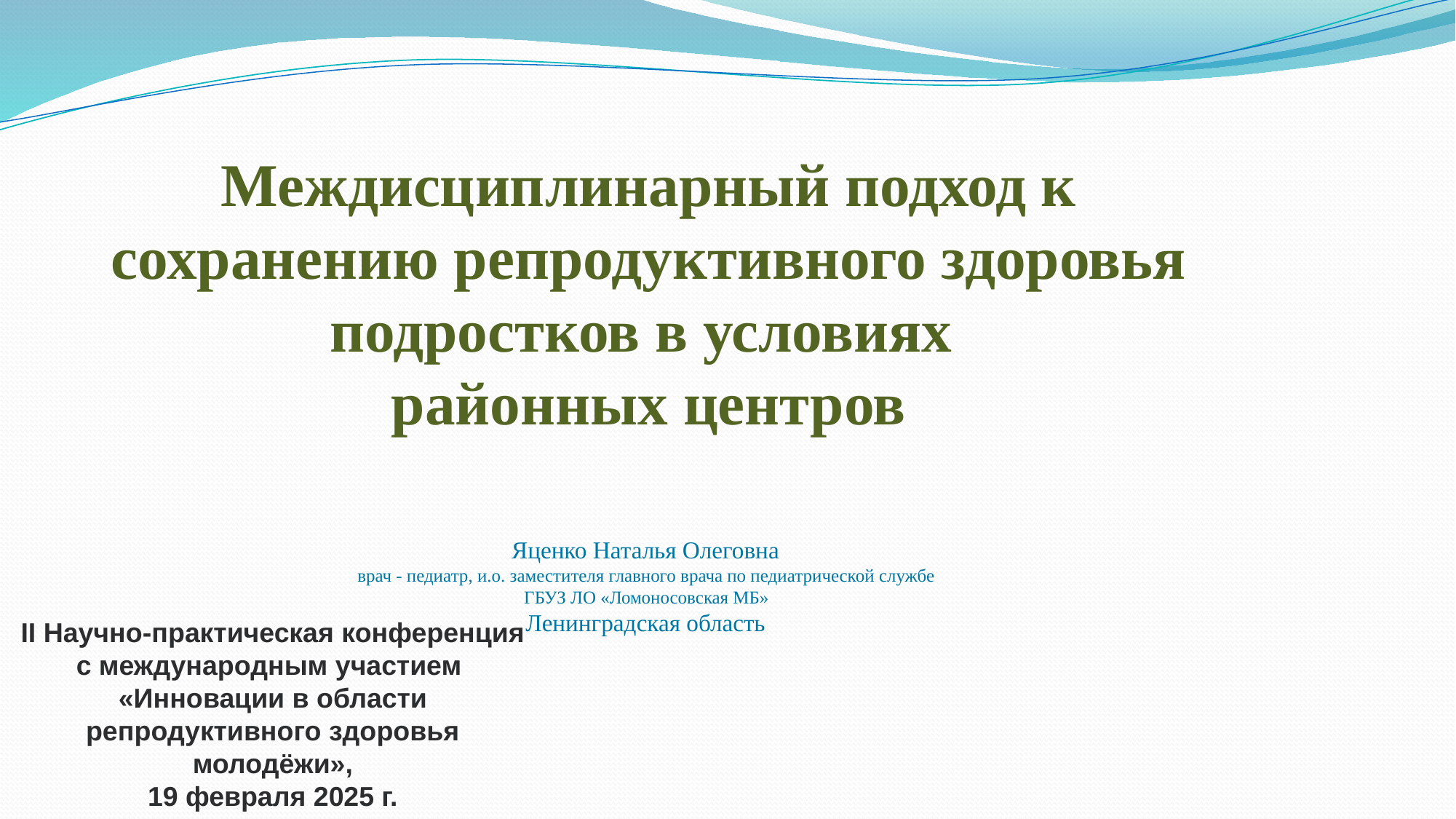

# Междисциплинарный подход к сохранению репродуктивного здоровья подростков в условиях районных центров Яценко Наталья Олеговна врач - педиатр, и.о. заместителя главного врача по педиатрической службе ГБУЗ ЛО «Ломоносовская МБ» Ленинградская область
ІI Научно-практическая конференция с международным участием
«Инновации в области репродуктивного здоровья молодёжи»,
19 февраля 2025 г.